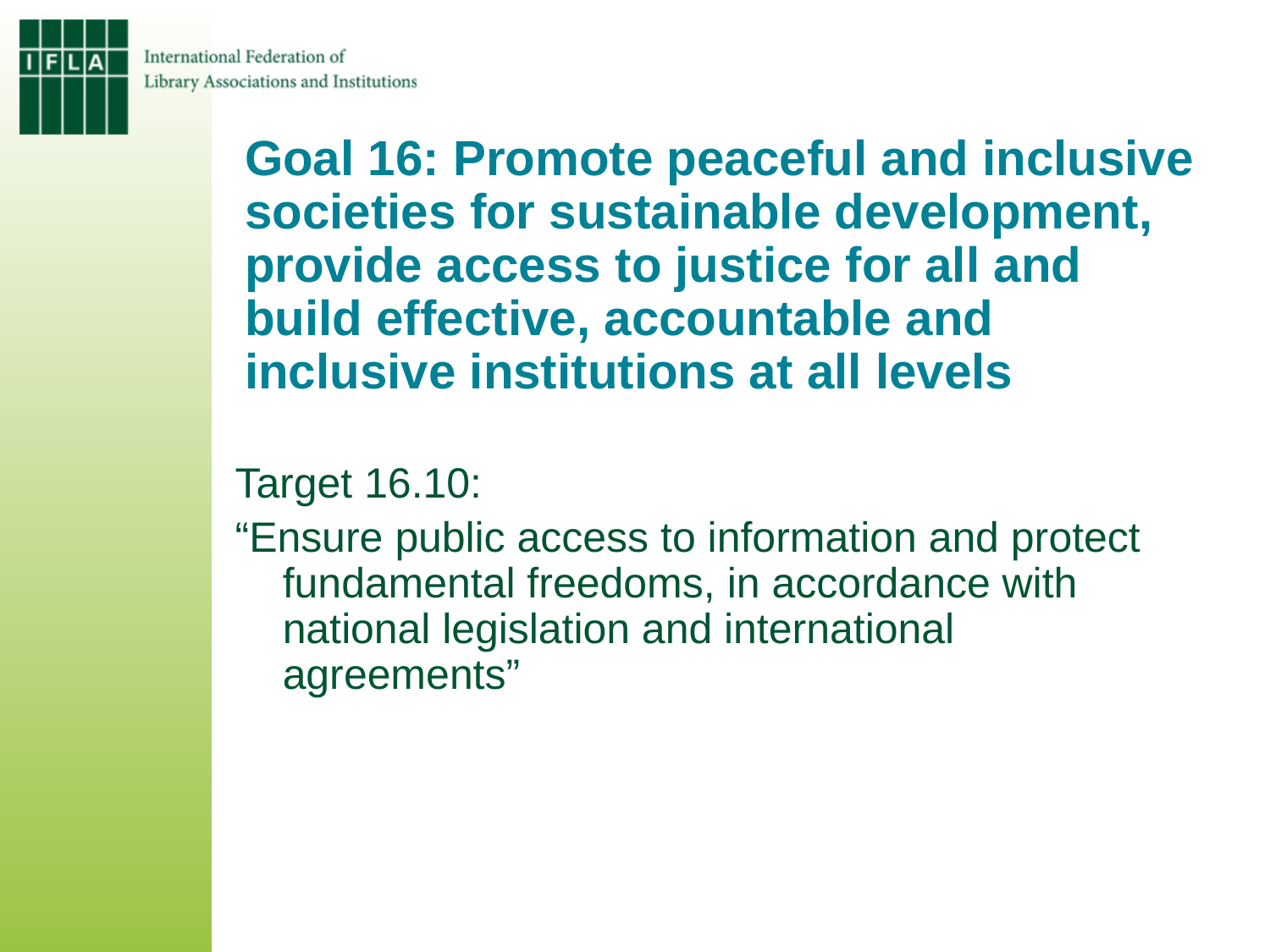

Goal 16: Promote peaceful and inclusive societies for sustainable development, provide access to justice for all and build effective, accountable and inclusive institutions at all levels

Target 16.10:
“Ensure public access to information and protect fundamental freedoms, in accordance with national legislation and international agreements”